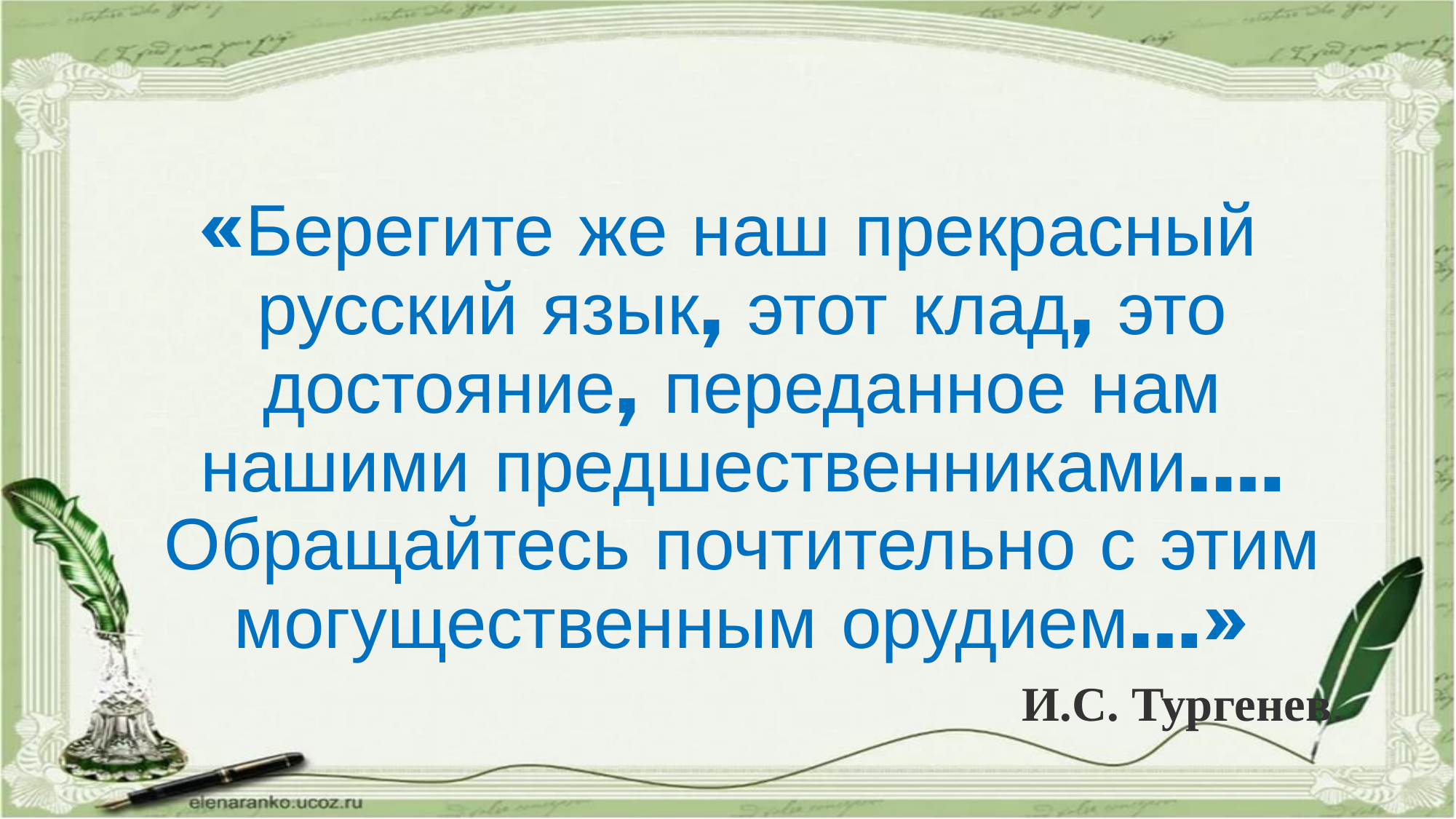

#

«Берегите же наш прекрасный русский язык, этот клад, это достояние, переданное нам нашими предшественниками.… Обращайтесь почтительно с этим могущественным орудием…»
 И.С. Тургенев.